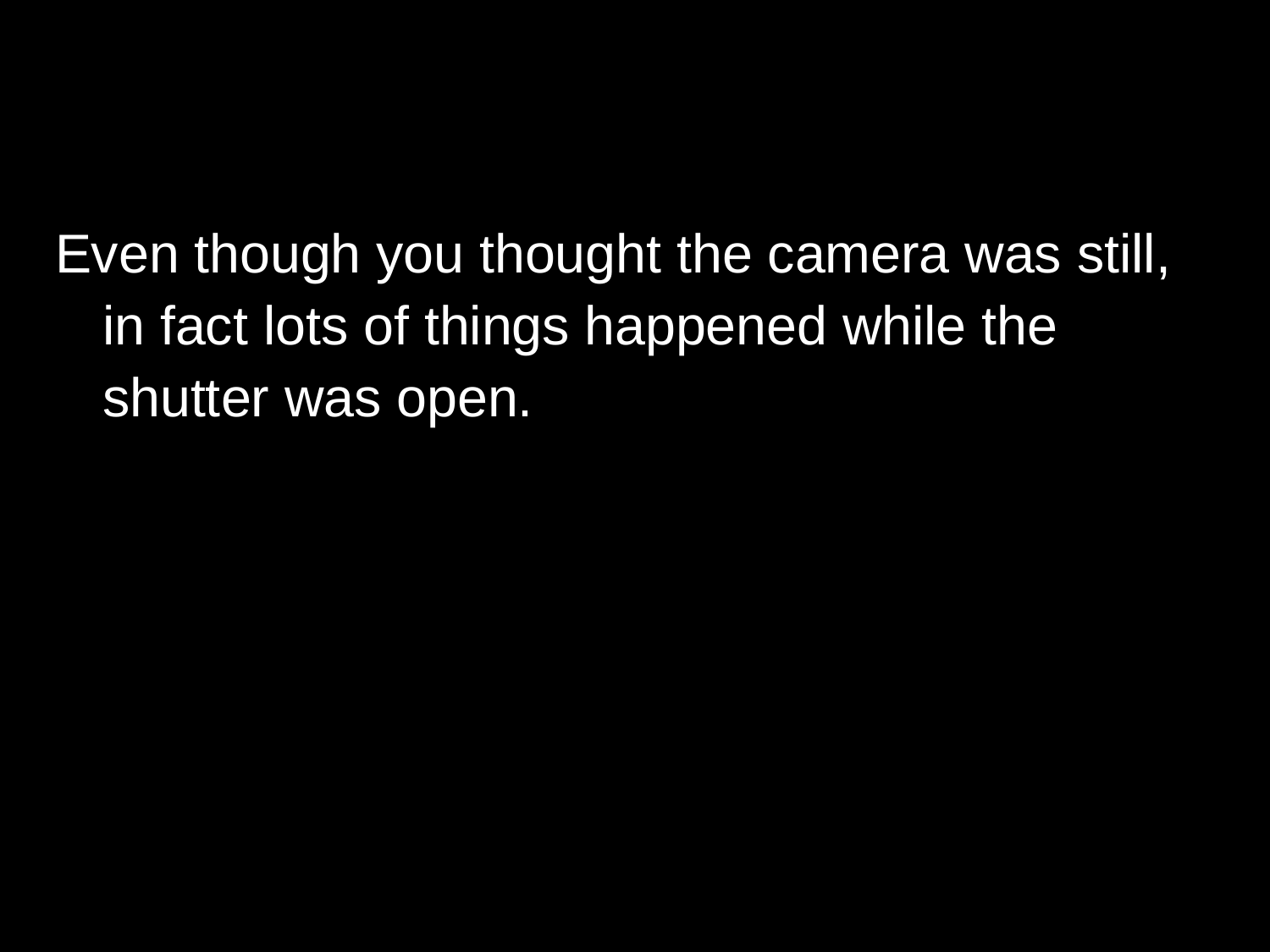

#
Even though you thought the camera was still, in fact lots of things happened while the shutter was open.